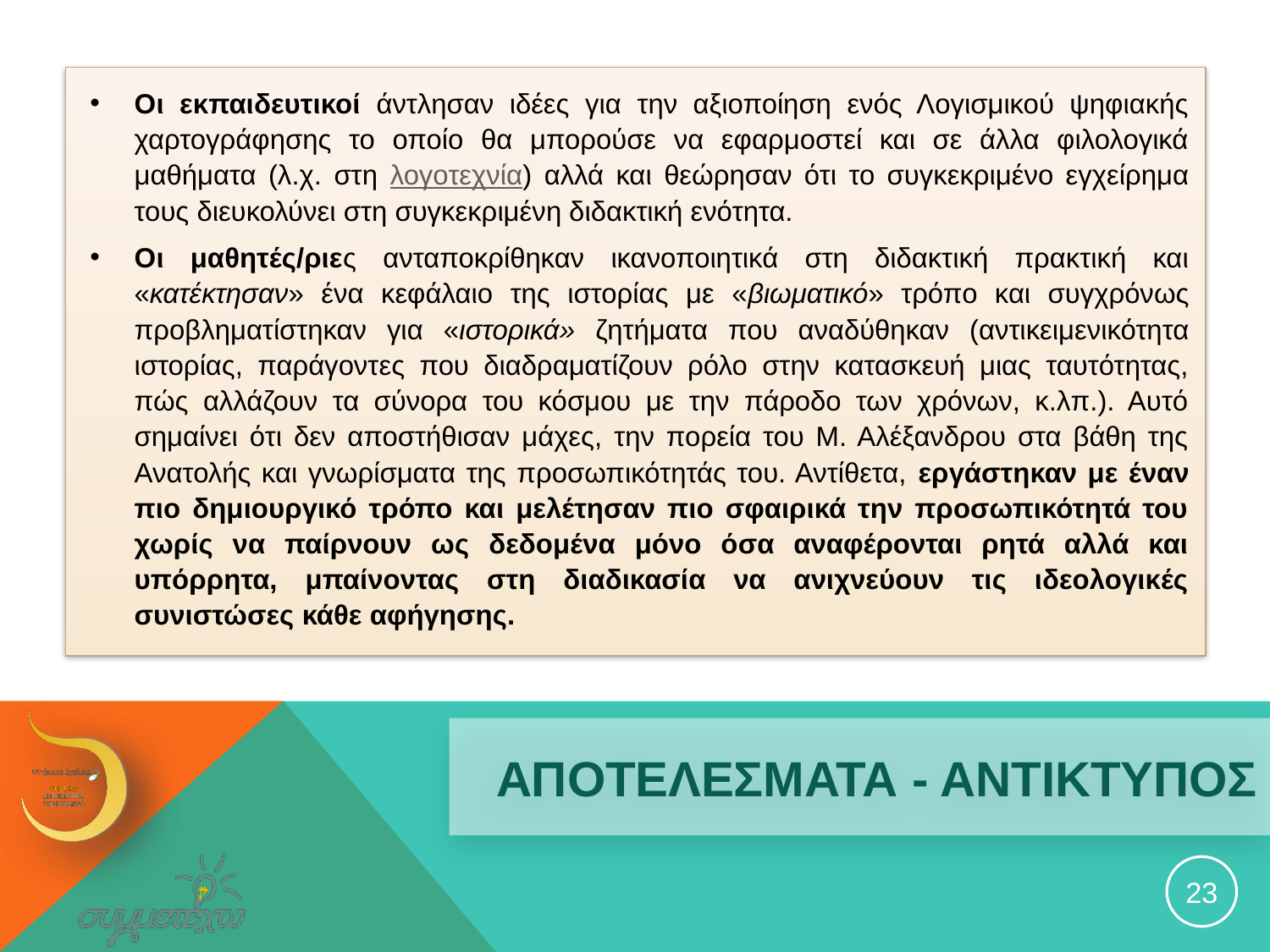

Οι εκπαιδευτικοί άντλησαν ιδέες για την αξιοποίηση ενός Λογισμικού ψηφιακής χαρτογράφησης το οποίο θα μπορούσε να εφαρμοστεί και σε άλλα φιλολογικά μαθήματα (λ.χ. στη λογοτεχνία) αλλά και θεώρησαν ότι το συγκεκριμένο εγχείρημα τους διευκολύνει στη συγκεκριμένη διδακτική ενότητα.
Οι μαθητές/ριες ανταποκρίθηκαν ικανοποιητικά στη διδακτική πρακτική και «κατέκτησαν» ένα κεφάλαιο της ιστορίας με «βιωματικό» τρόπο και συγχρόνως προβληματίστηκαν για «ιστορικά» ζητήματα που αναδύθηκαν (αντικειμενικότητα ιστορίας, παράγοντες που διαδραματίζουν ρόλο στην κατασκευή μιας ταυτότητας, πώς αλλάζουν τα σύνορα του κόσμου με την πάροδο των χρόνων, κ.λπ.). Αυτό σημαίνει ότι δεν αποστήθισαν μάχες, την πορεία του Μ. Αλέξανδρου στα βάθη της Ανατολής και γνωρίσματα της προσωπικότητάς του. Αντίθετα, εργάστηκαν με έναν πιο δημιουργικό τρόπο και μελέτησαν πιο σφαιρικά την προσωπικότητά του χωρίς να παίρνουν ως δεδομένα μόνο όσα αναφέρονται ρητά αλλά και υπόρρητα, μπαίνοντας στη διαδικασία να ανιχνεύουν τις ιδεολογικές συνιστώσες κάθε αφήγησης.

# ΑΠΟΤΕΛΕΣΜΑΤΑ - ΑΝΤΙΚΤΥΠΟΣ
23